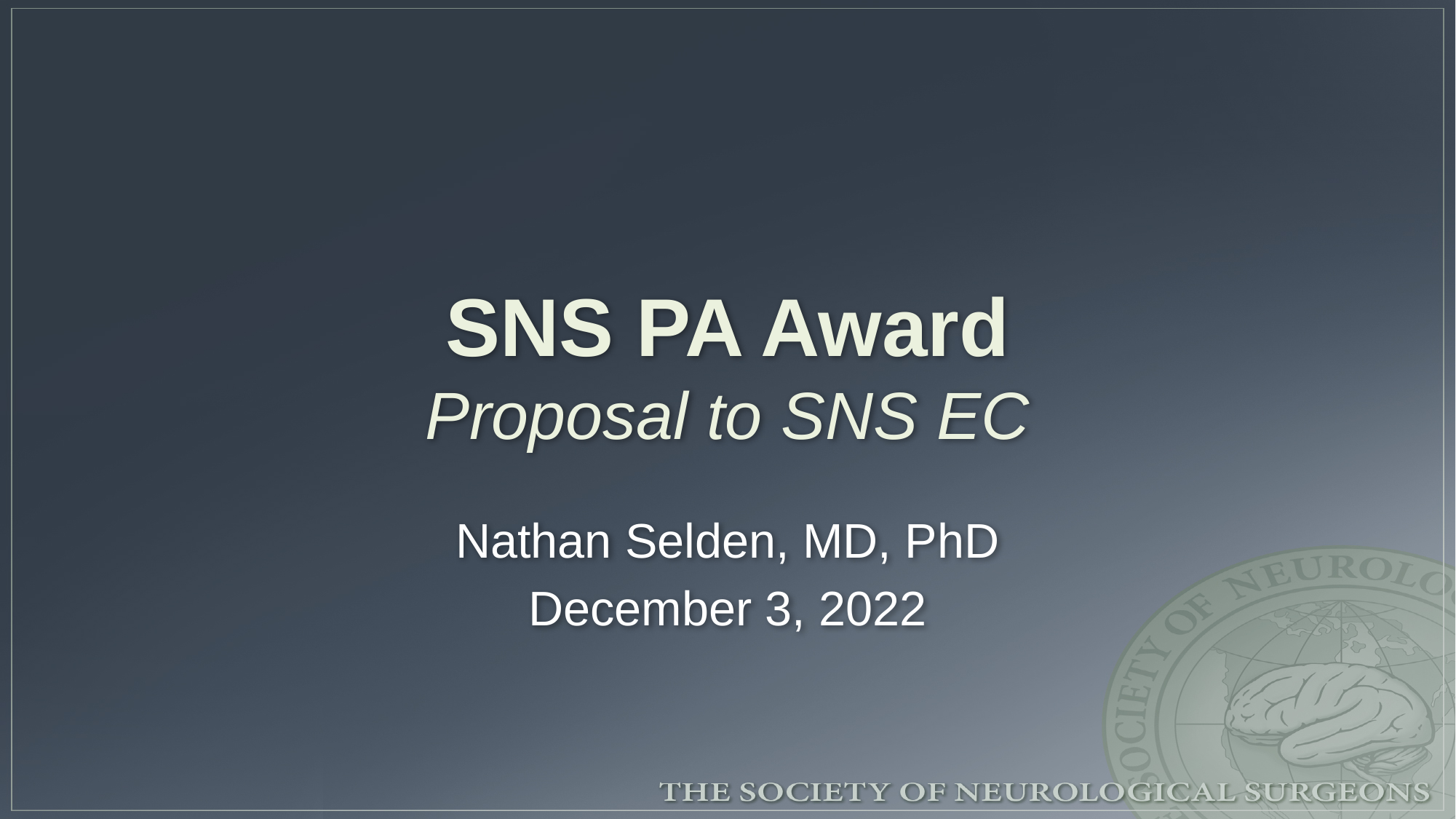

# SNS PA Award Proposal to SNS EC
Nathan Selden, MD, PhD
December 3, 2022